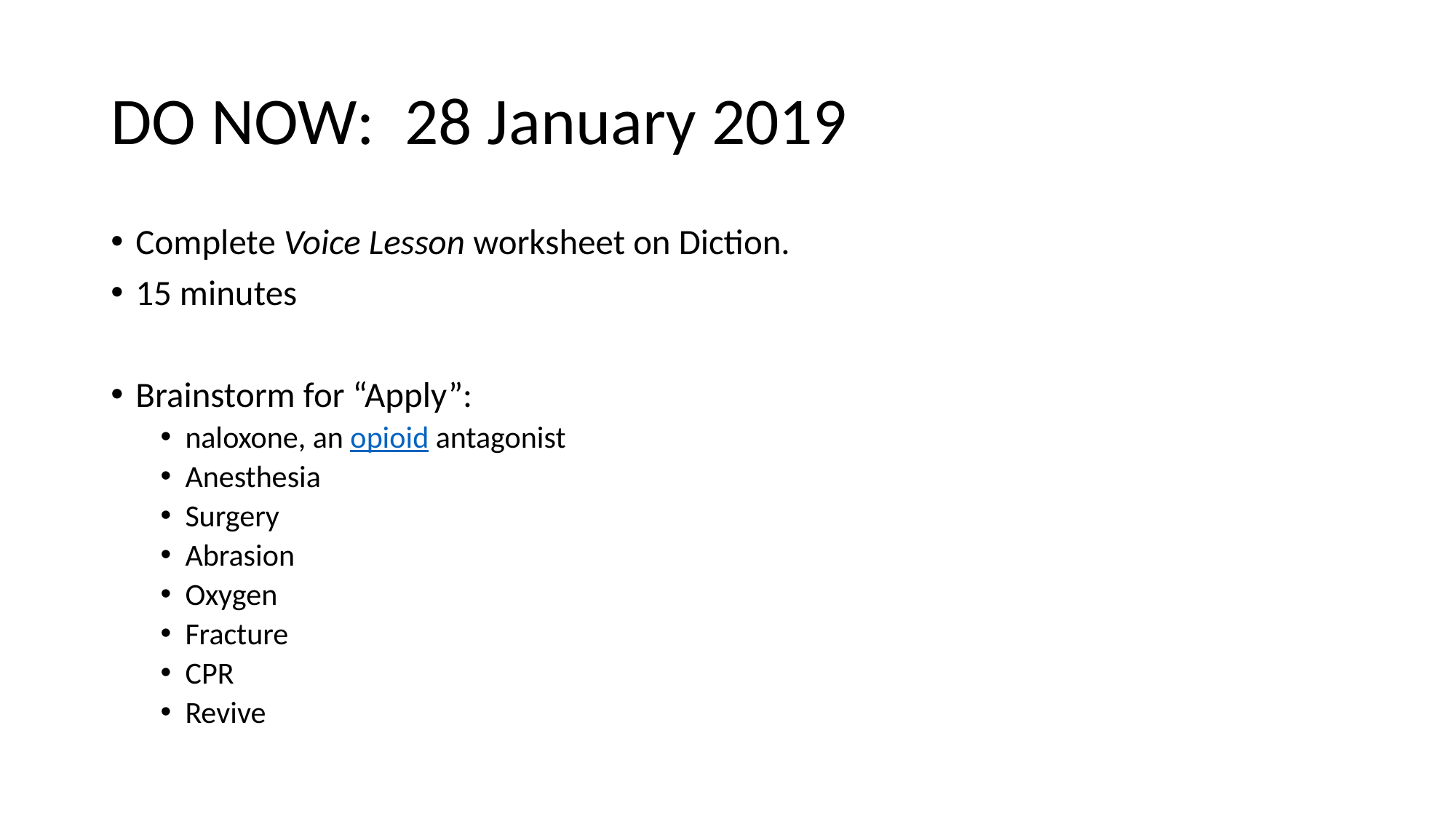

# DO NOW:  28 January 2019
Complete Voice Lesson worksheet on Diction.
15 minutes

Brainstorm for “Apply”:
naloxone, an opioid antagonist
Anesthesia
Surgery
Abrasion
Oxygen
Fracture
CPR
Revive